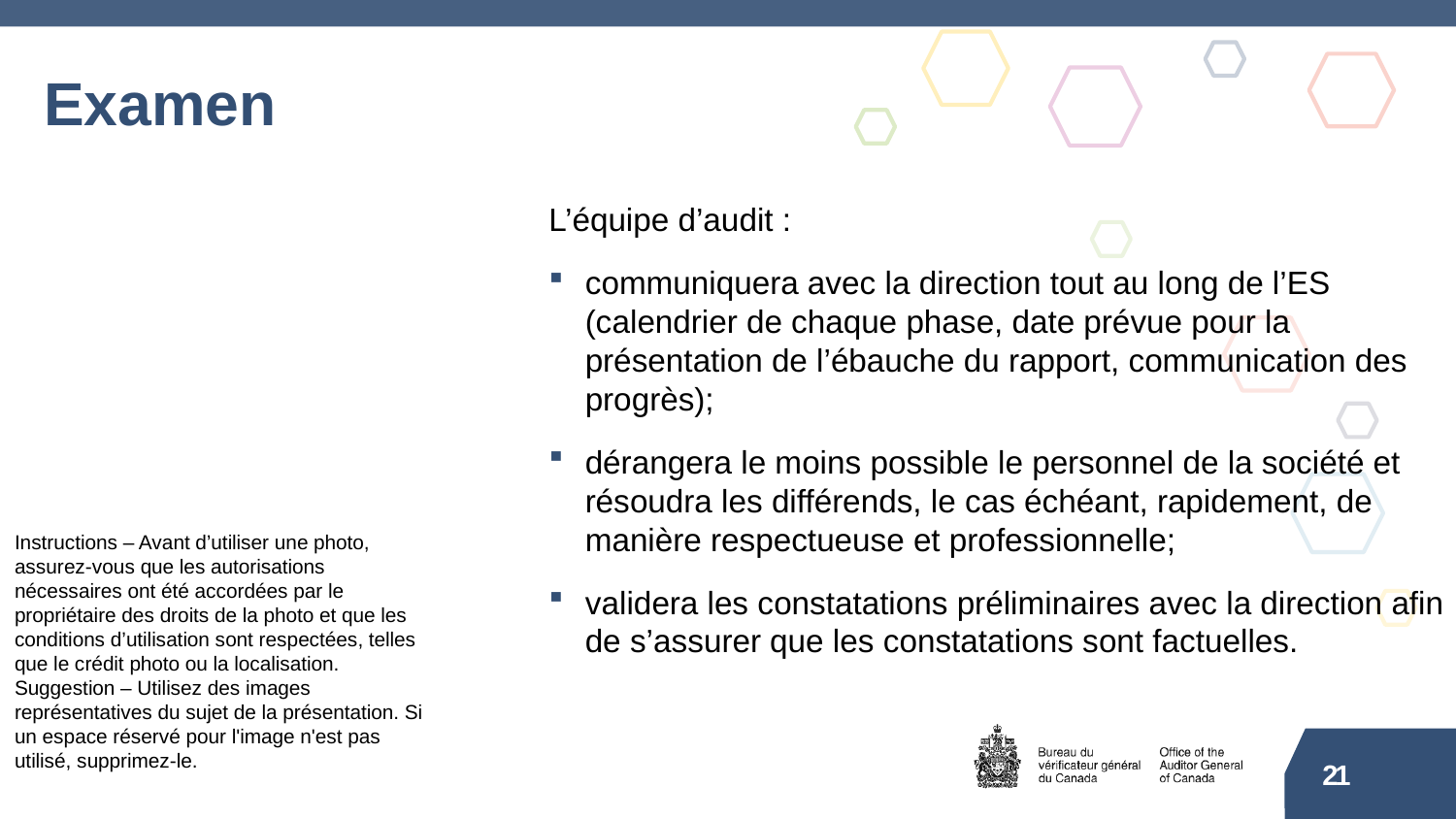

# Examen

L’équipe d’audit :
communiquera avec la direction tout au long de l’ES (calendrier de chaque phase, date prévue pour la présentation de l’ébauche du rapport, communication des progrès);
dérangera le moins possible le personnel de la société et résoudra les différends, le cas échéant, rapidement, de manière respectueuse et professionnelle;
validera les constatations préliminaires avec la direction afin de s’assurer que les constatations sont factuelles.
Instructions – Avant d’utiliser une photo, assurez-vous que les autorisations nécessaires ont été accordées par le propriétaire des droits de la photo et que les conditions d’utilisation sont respectées, telles que le crédit photo ou la localisation.
Suggestion – Utilisez des images représentatives du sujet de la présentation. Si un espace réservé pour l'image n'est pas utilisé, supprimez-le.